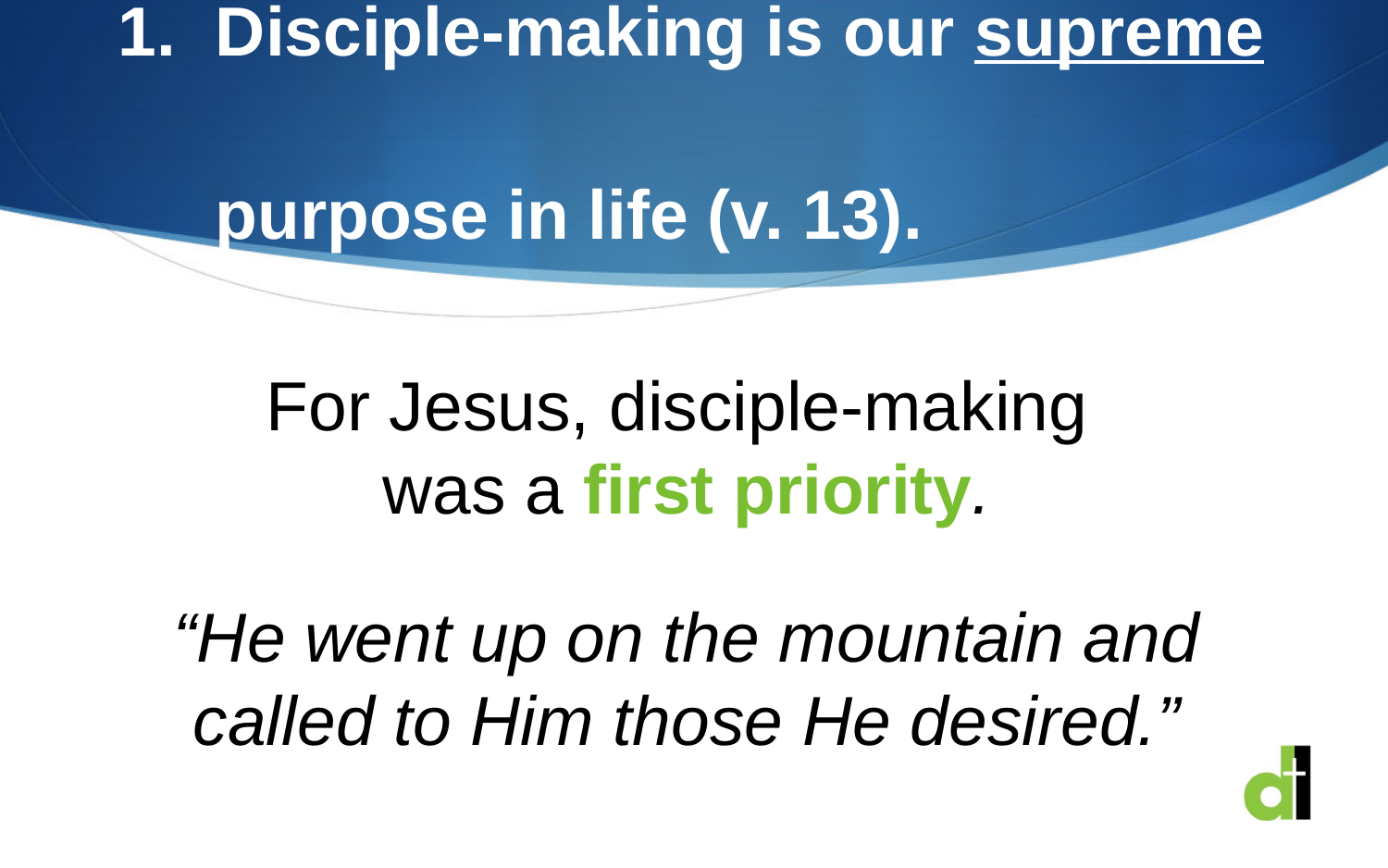

# Disciple-making is our supreme purpose in life (v. 13).
For Jesus, disciple-making
was a first priority.

“He went up on the mountain and called to Him those He desired.”